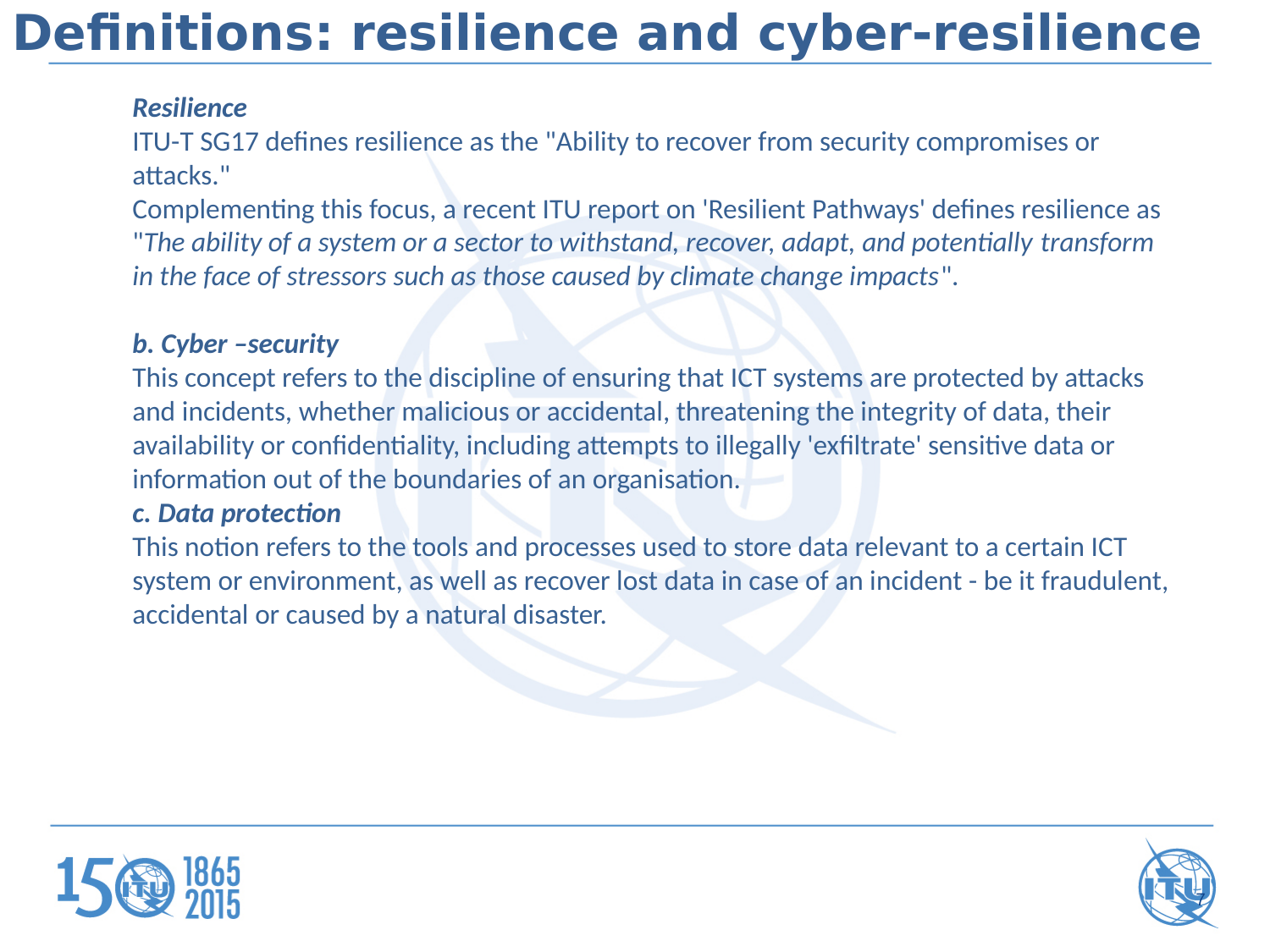

Definitions: resilience and cyber-resilience
Resilience
ITU-T SG17 defines resilience as the "Ability to recover from security compromises or attacks."
Complementing this focus, a recent ITU report on 'Resilient Pathways' defines resilience as "The ability of a system or a sector to withstand, recover, adapt, and potentially transform in the face of stressors such as those caused by climate change impacts".

b. Cyber –security
This concept refers to the discipline of ensuring that ICT systems are protected by attacks and incidents, whether malicious or accidental, threatening the integrity of data, their availability or confidentiality, including attempts to illegally 'exfiltrate' sensitive data or information out of the boundaries of an organisation.
c. Data protection
This notion refers to the tools and processes used to store data relevant to a certain ICT system or environment, as well as recover lost data in case of an incident - be it fraudulent, accidental or caused by a natural disaster.

7